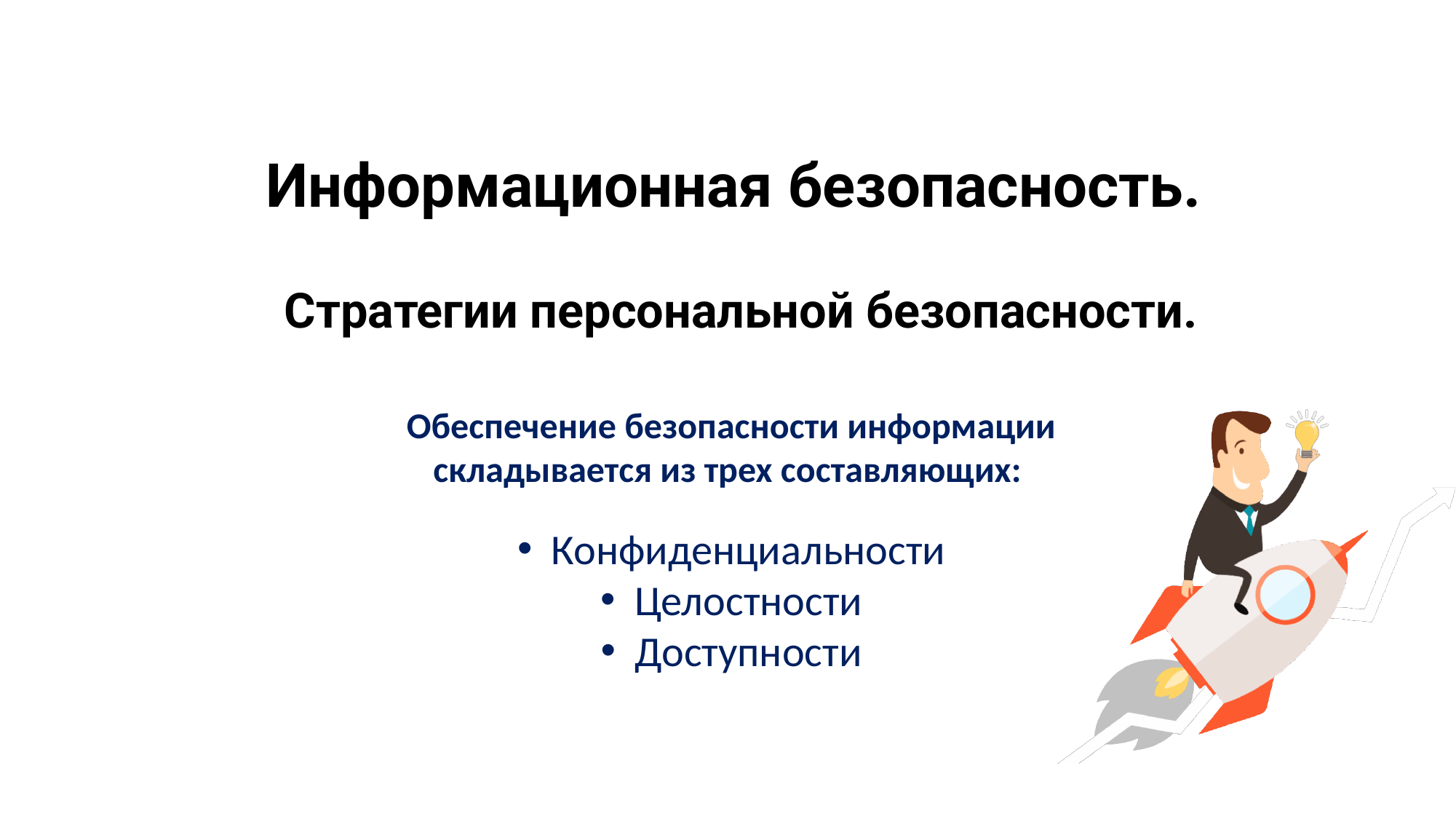

# Информационная безопасность. Стратегии персональной безопасности.
Обеспечение безопасности информации складывается из трех составляющих:

Конфиденциальности
Целостности
Доступности